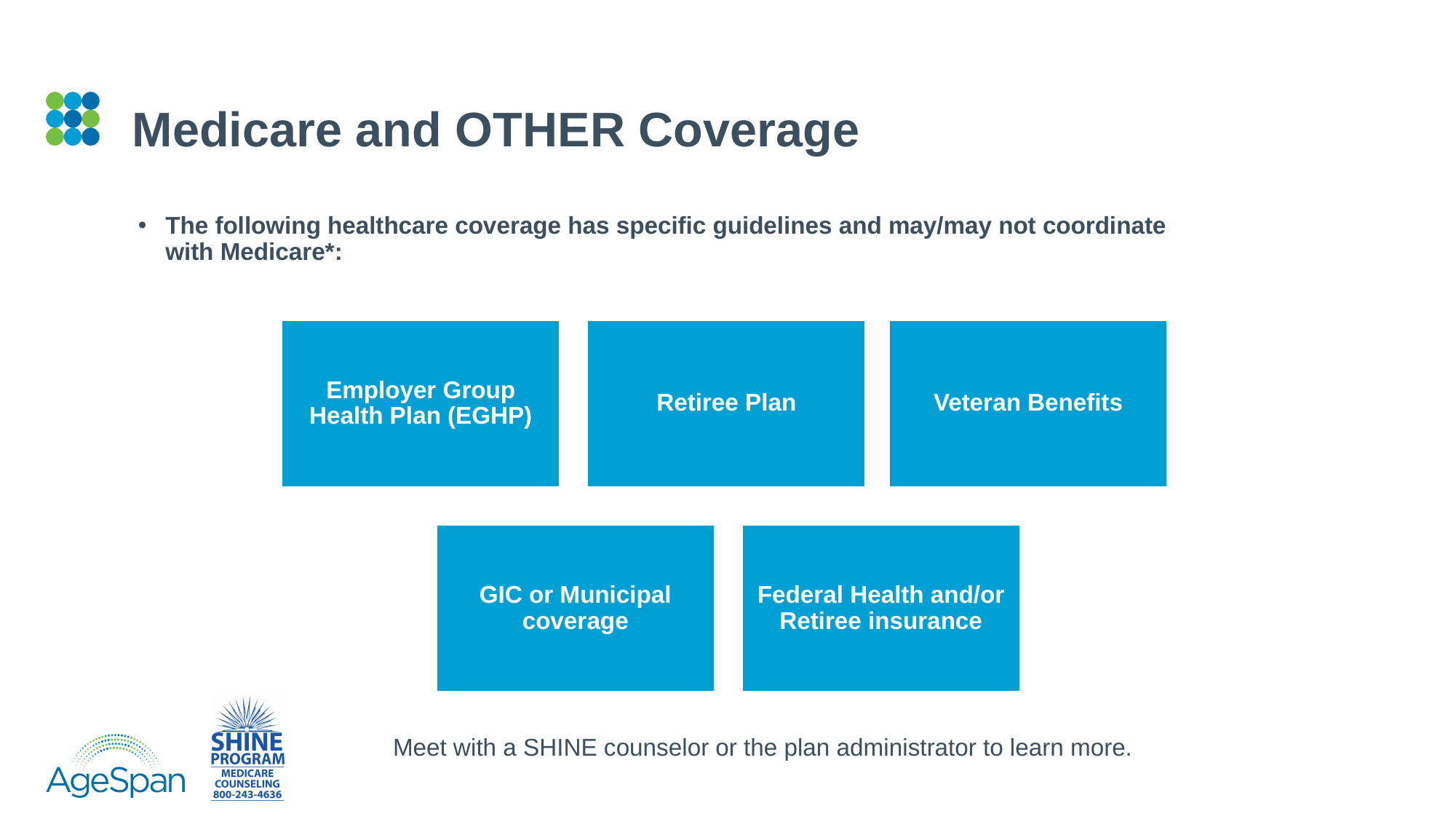

# Medicare and OTHER Coverage
The following healthcare coverage has specific guidelines and may/may not coordinate with Medicare*:
Employer Group Health Plan (EGHP)
Retiree Plan
Veteran Benefits
GIC or Municipal coverage
Federal Health and/or Retiree insurance
Meet with a SHINE counselor or the plan administrator to learn more.